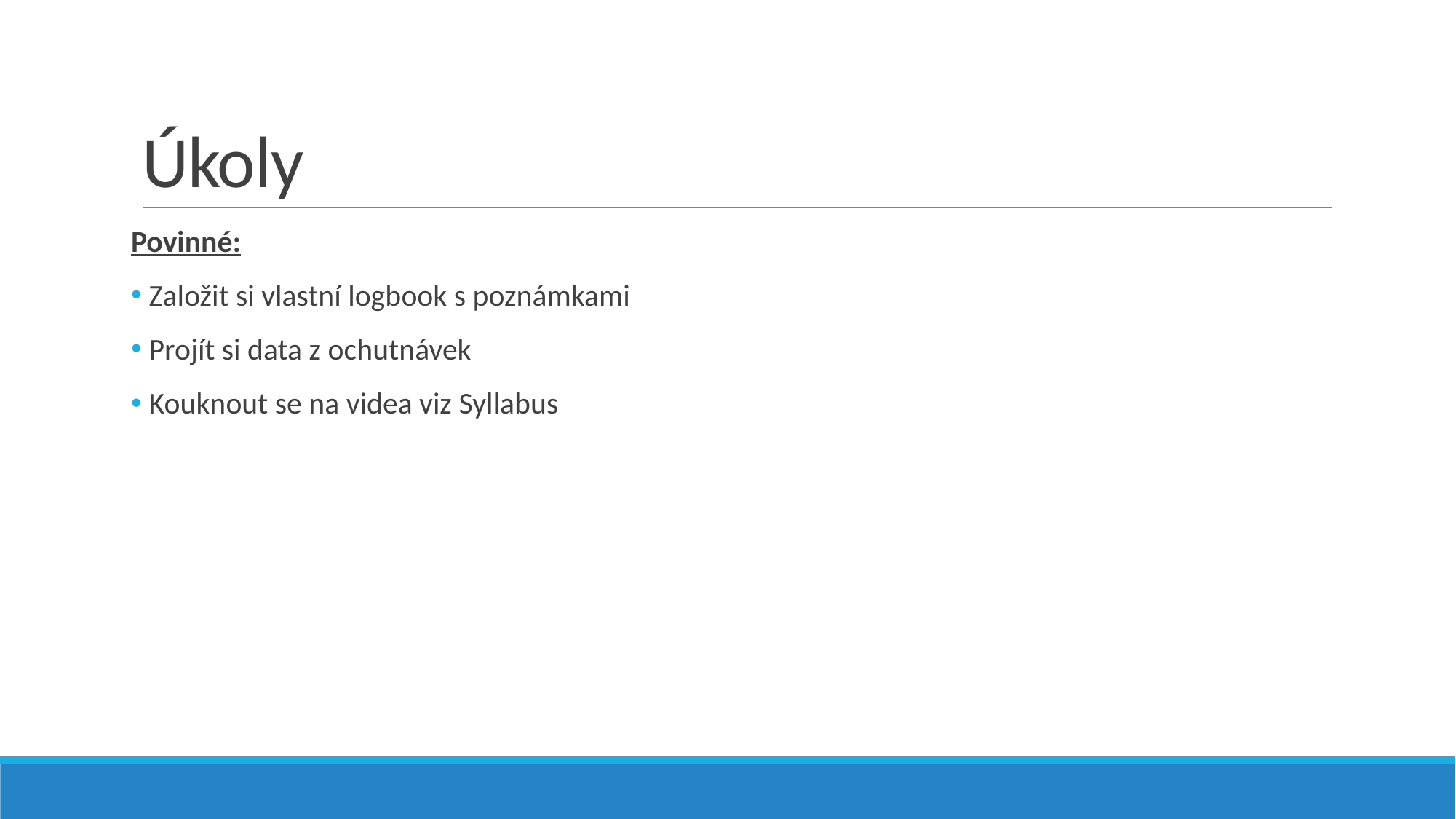

# Úkoly
Povinné:
 Založit si vlastní logbook s poznámkami
 Projít si data z ochutnávek
 Kouknout se na videa viz Syllabus